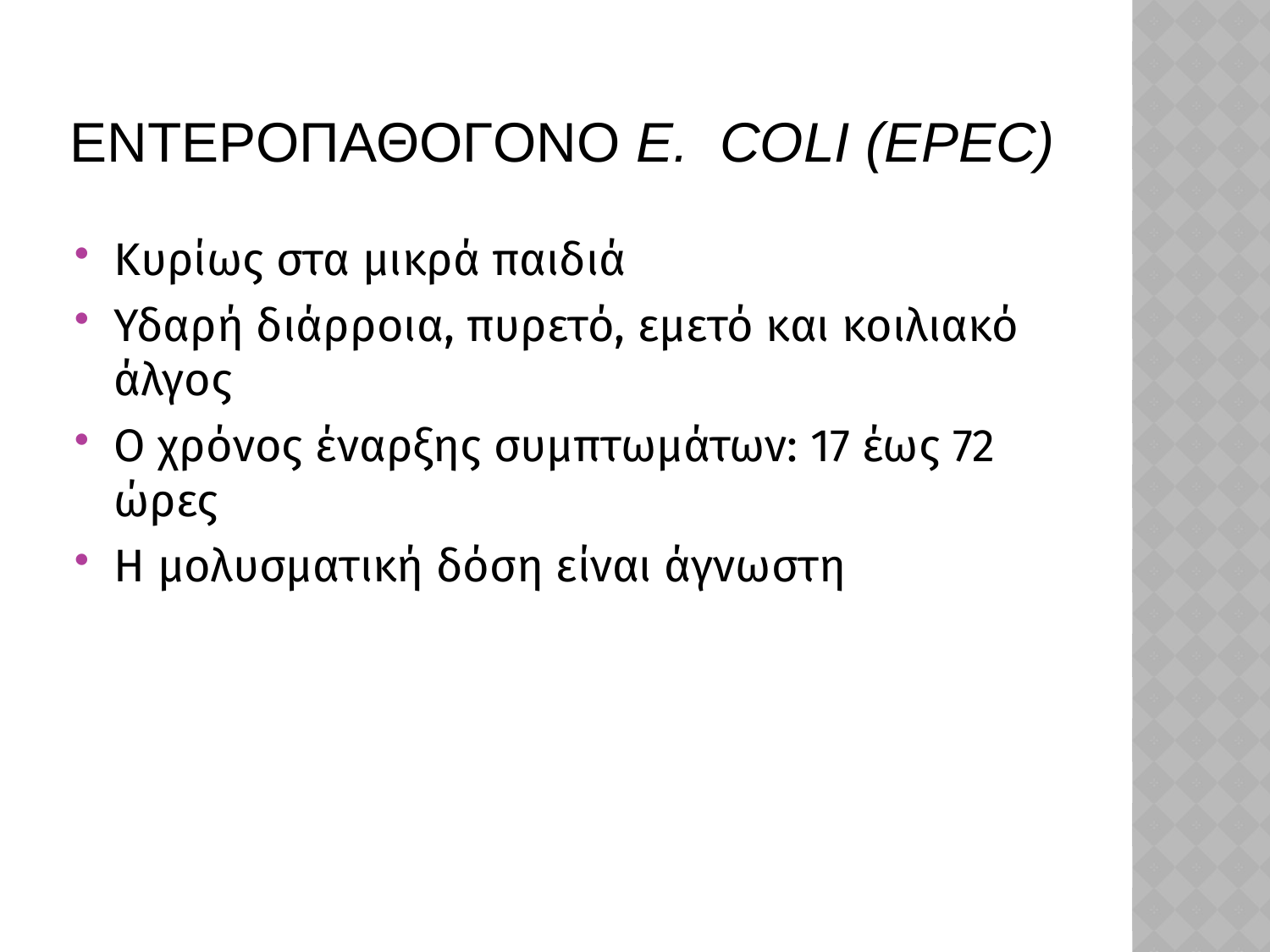

# ΕΝΤΕΡΟΠΑΘΟΓΟΝΟ Ε.  COLI (EPEC)
Κυρίως στα μικρά παιδιά
Υδαρή διάρροια, πυρετό, εμετό και κοιλιακό άλγος
Ο χρόνος έναρξης συμπτωμάτων: 17 έως 72 ώρες
Η μολυσματική δόση είναι άγνωστη